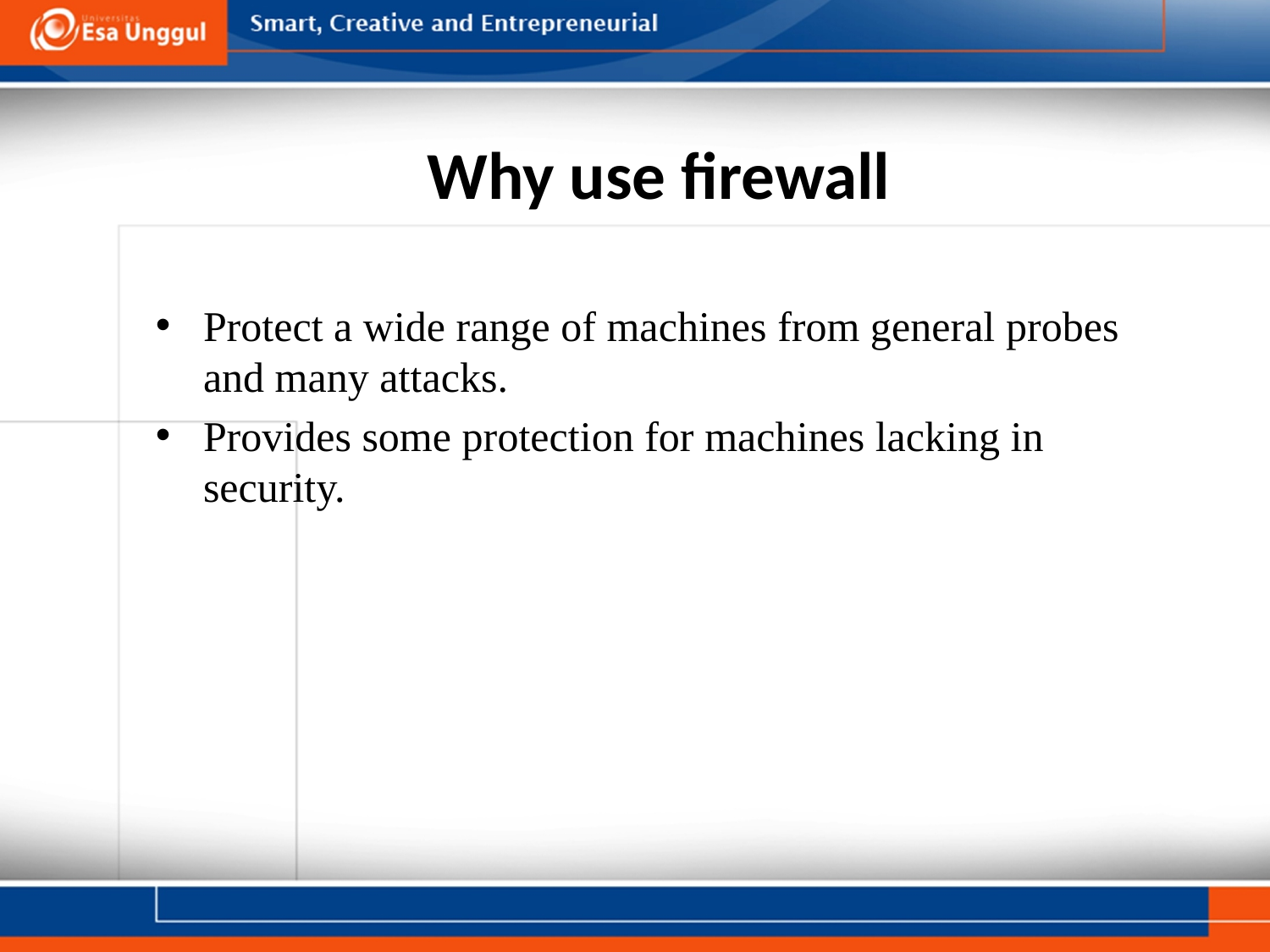

# Why use firewall
Protect a wide range of machines from general probes and many attacks.
Provides some protection for machines lacking in security.